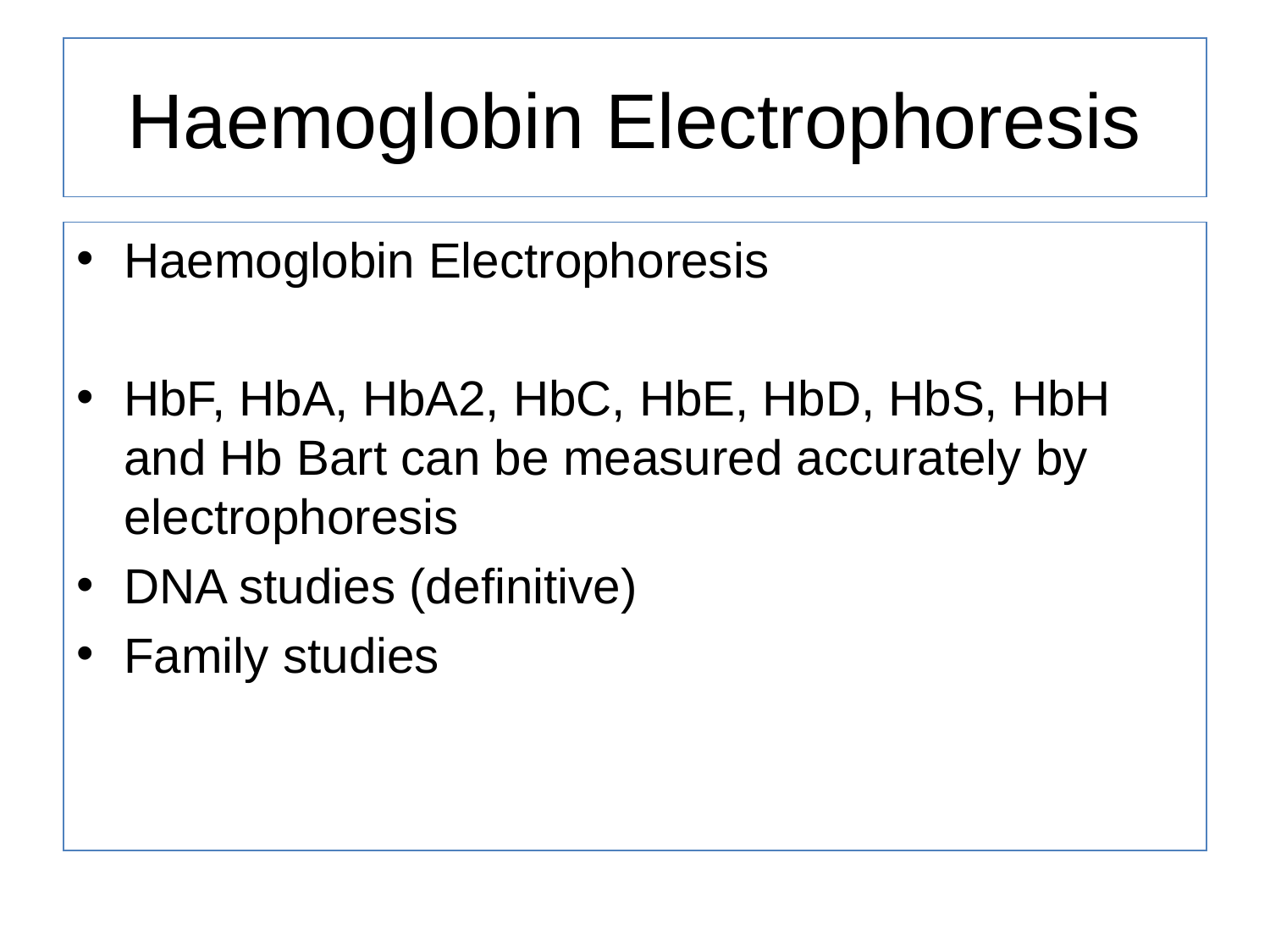

# Haemoglobin Electrophoresis
Haemoglobin Electrophoresis

HbF, HbA, HbA2, HbC, HbE, HbD, HbS, HbH and Hb Bart can be measured accurately by electrophoresis
DNA studies (definitive)
Family studies